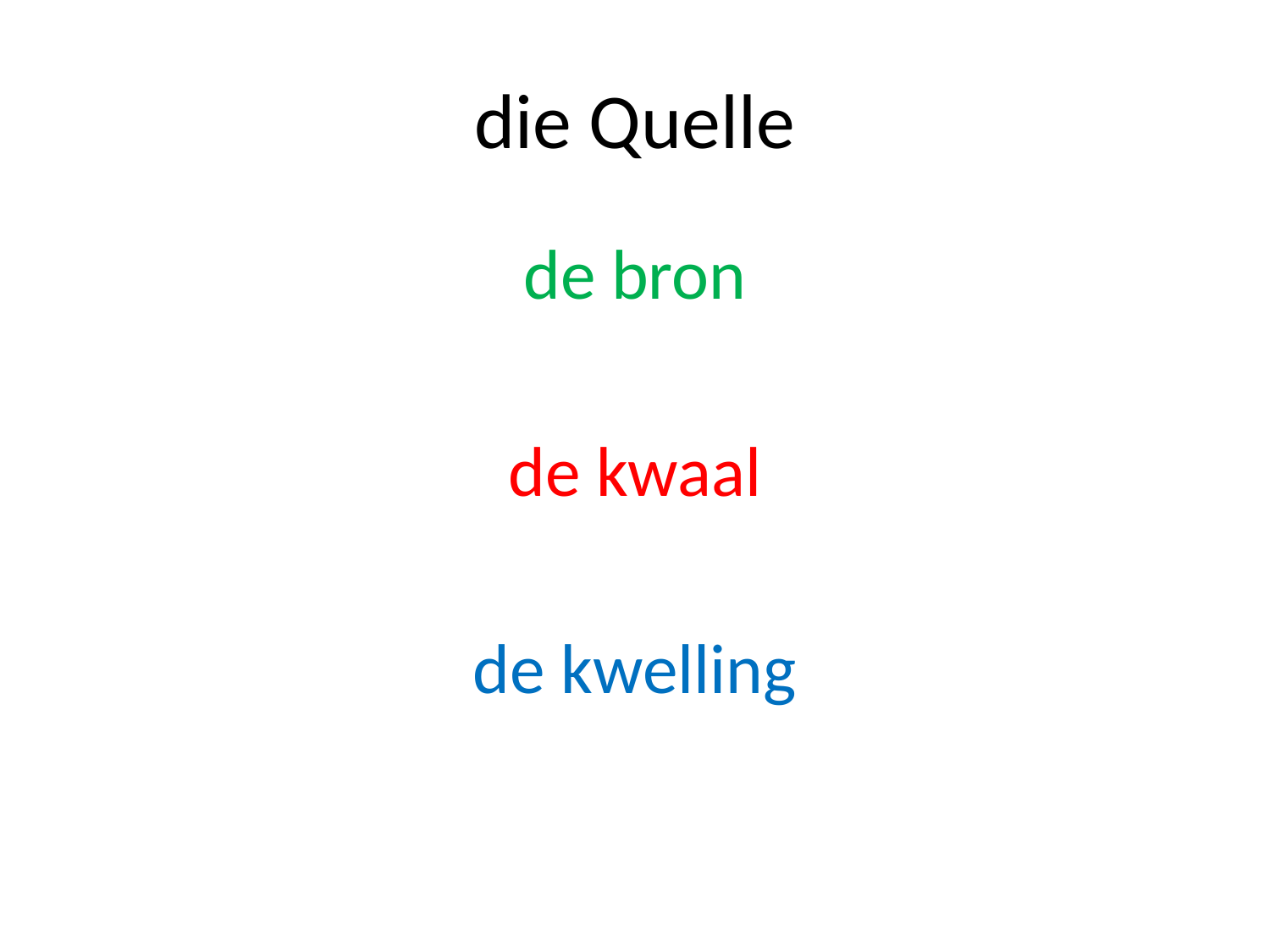

# die Quelle
de bron

de kwaal

de kwelling